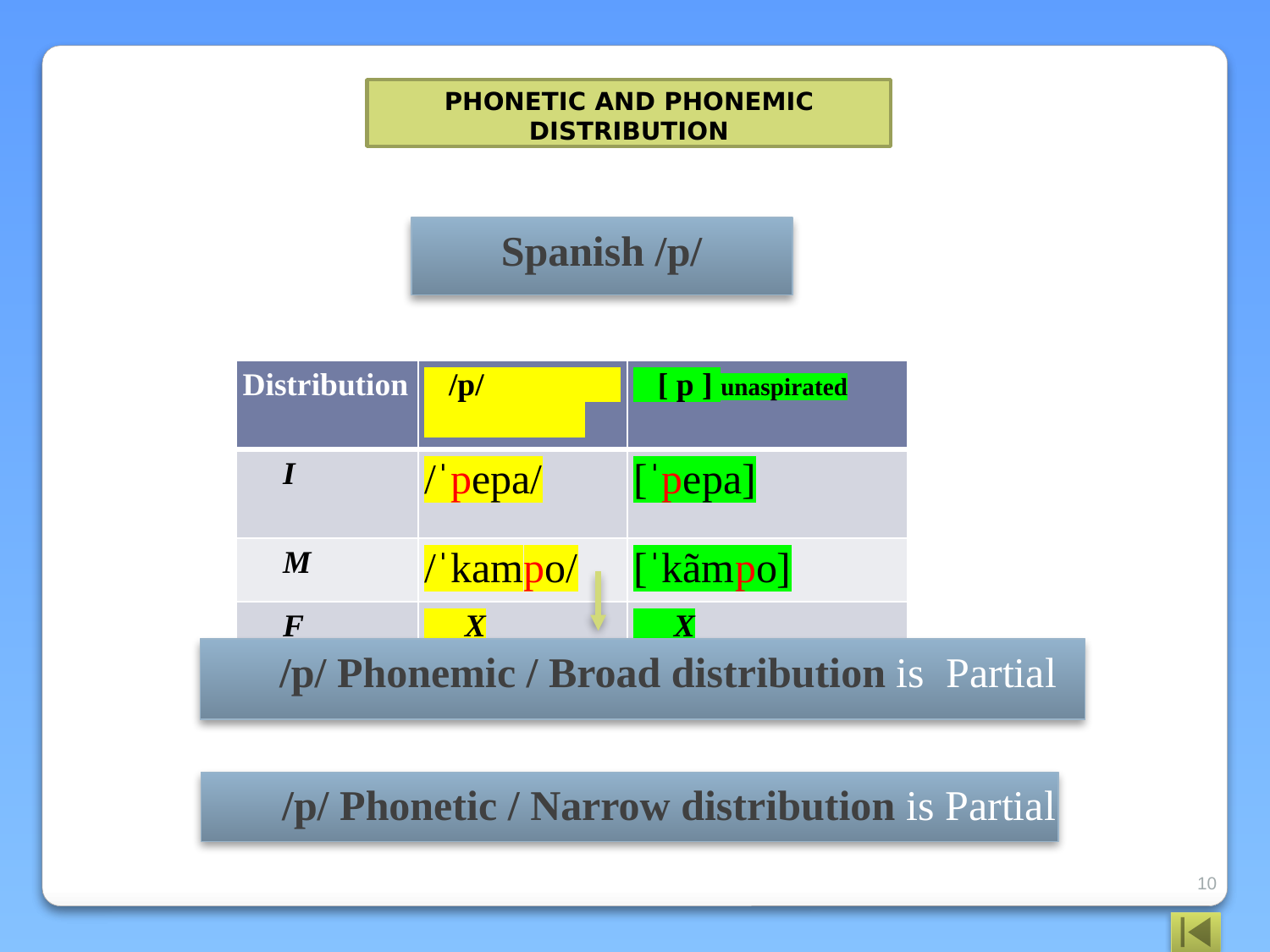

PHONETIC AND PHONEMIC DISTRIBUTION

Spanish /p/
| Distribution | /p/ | [ p ] unaspirated |
| --- | --- | --- |
| I | /ˈpepa/ | [ˈpepa] |
| M | /ˈkampo/ | [ˈkãmpo] |
| F | X | X |

/p/ Phonemic / Broad distribution is  Partial

/p/ Phonetic / Narrow distribution is Partial
10